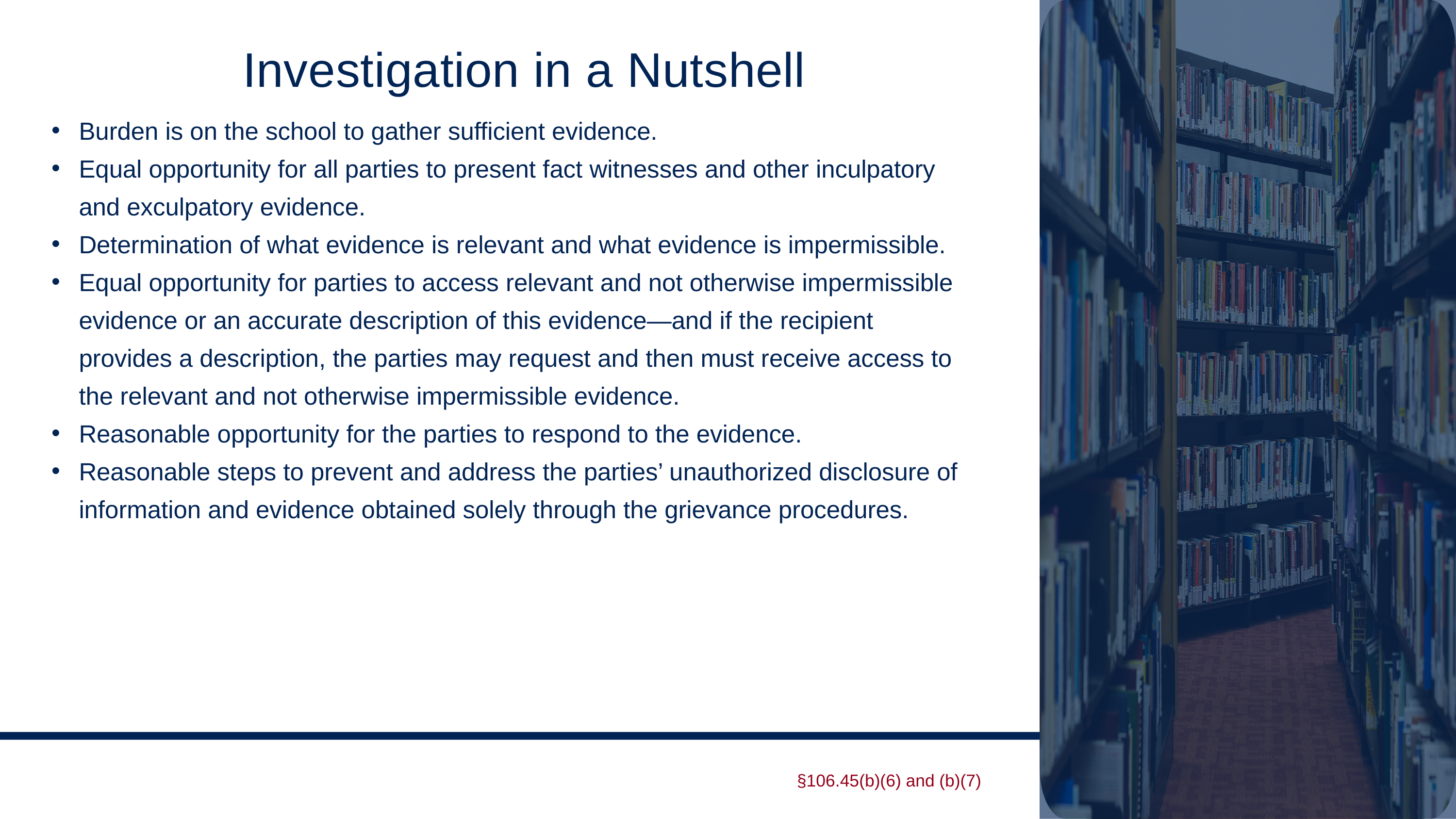

Investigation in a Nutshell
Burden is on the school to gather sufficient evidence.
Equal opportunity for all parties to present fact witnesses and other inculpatory and exculpatory evidence.
Determination of what evidence is relevant and what evidence is impermissible.
Equal opportunity for parties to access relevant and not otherwise impermissible evidence or an accurate description of this evidence—and if the recipient provides a description, the parties may request and then must receive access to the relevant and not otherwise impermissible evidence.
Reasonable opportunity for the parties to respond to the evidence.
Reasonable steps to prevent and address the parties’ unauthorized disclosure of information and evidence obtained solely through the grievance procedures.

Appel, Yost & Zee LLP
§106.45(b)(6) and (b)(7)